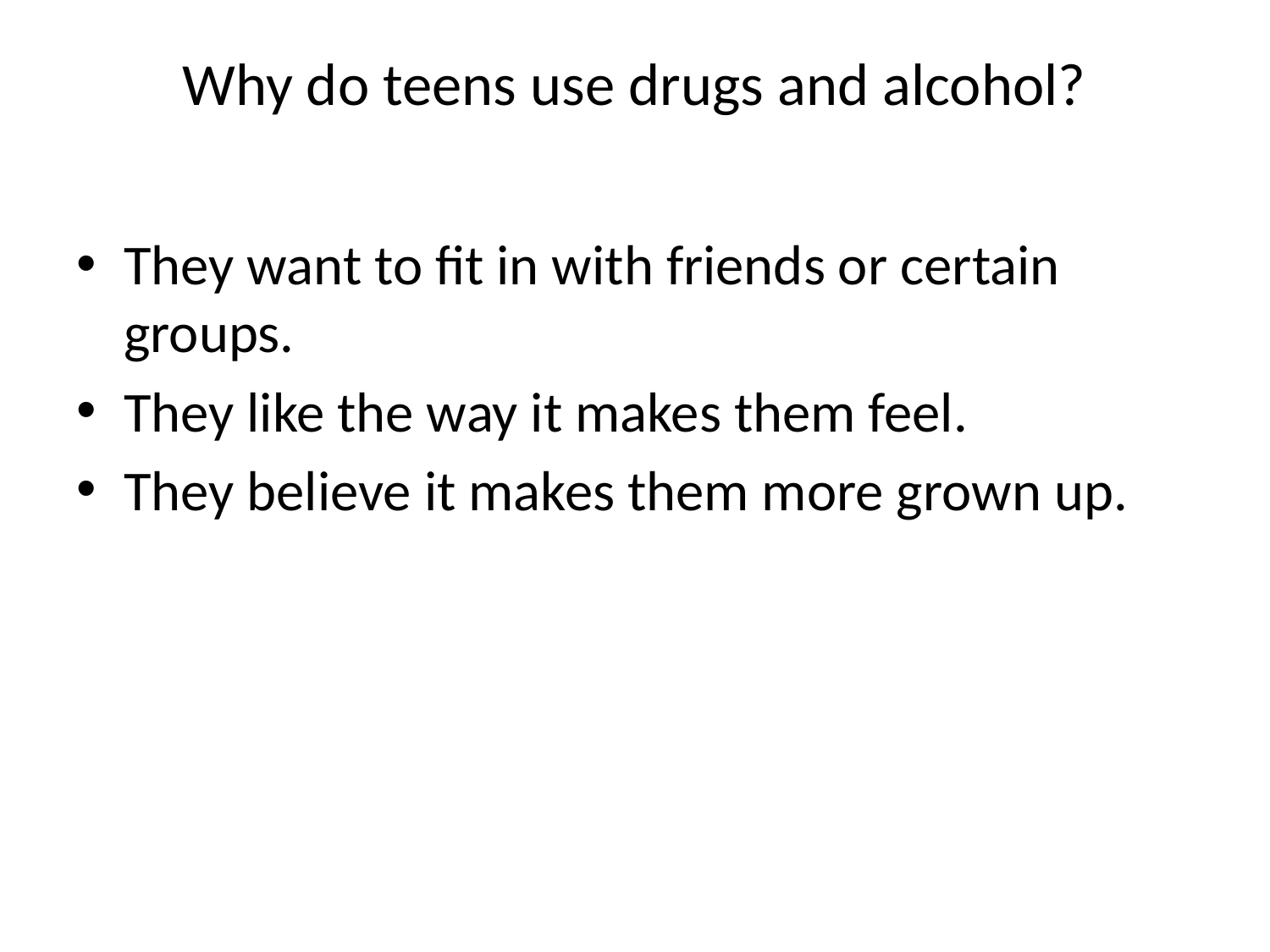

# Why do teens use drugs and alcohol?
They want to fit in with friends or certain groups.
They like the way it makes them feel.
They believe it makes them more grown up.